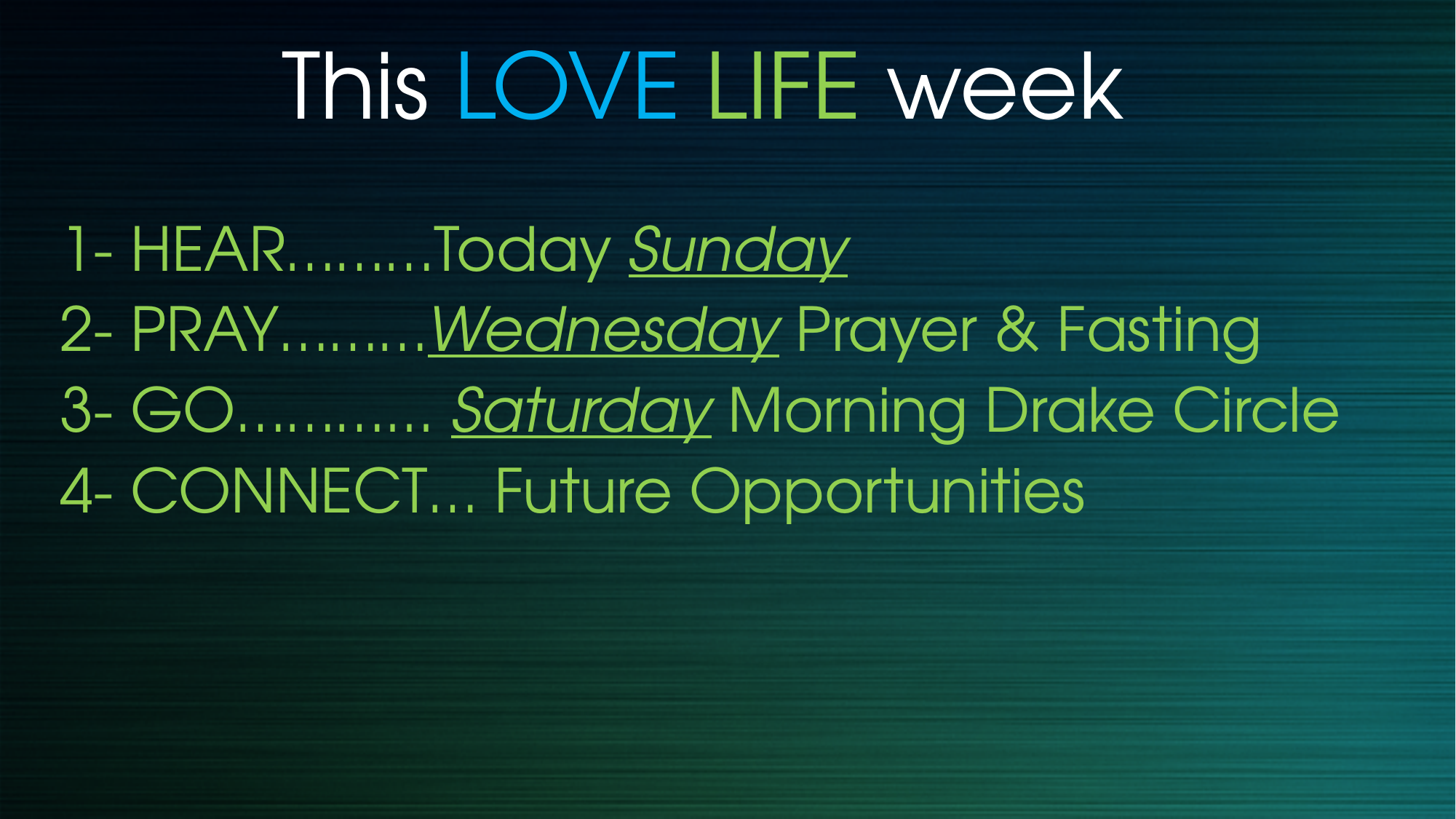

# This LOVE LIFE week
1- HEAR………Today Sunday
2- PRAY………Wednesday Prayer & Fasting
3- GO………... Saturday Morning Drake Circle
4- CONNECT… Future Opportunities